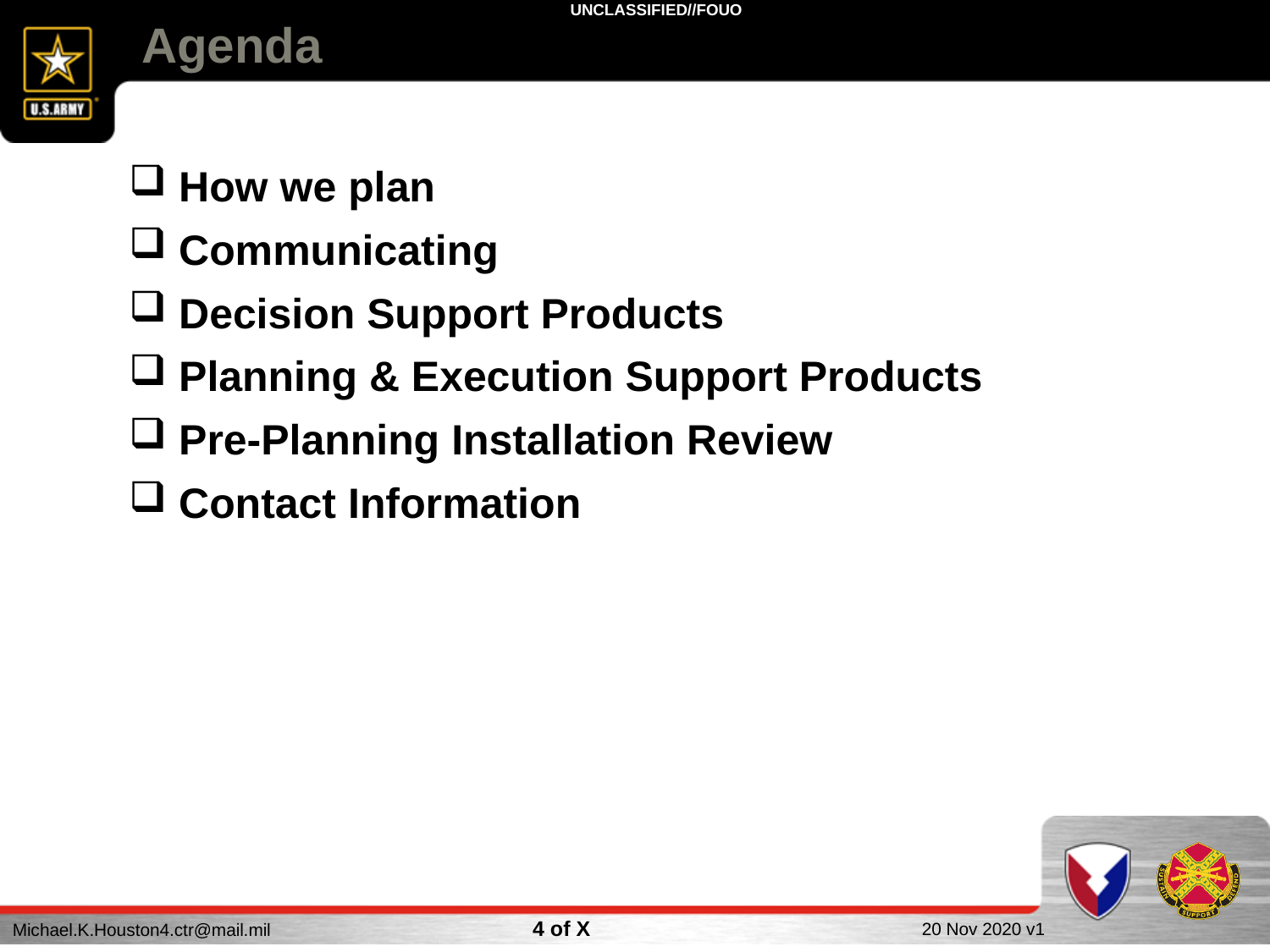

# Agenda
 How we plan
 Communicating
 Decision Support Products
 Planning & Execution Support Products
 Pre-Planning Installation Review
 Contact Information